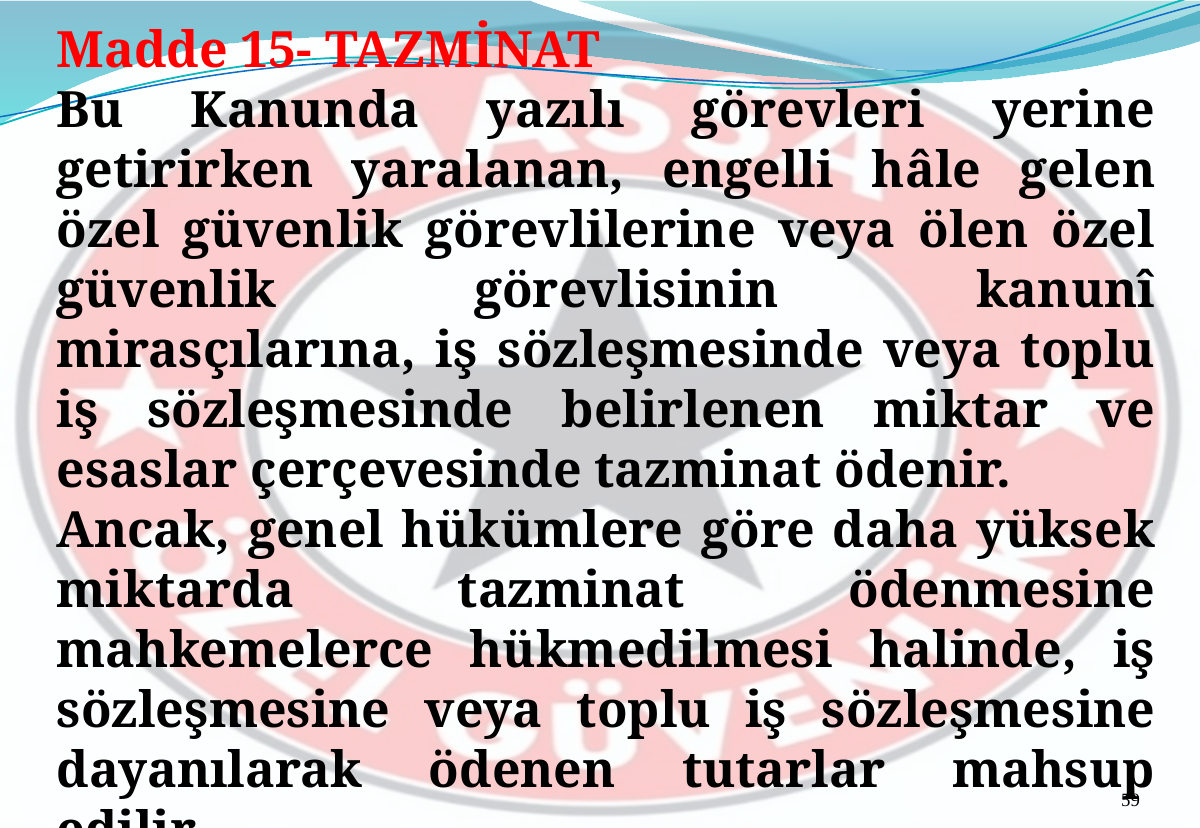

Madde 15- TAZMİNAT
Bu Kanunda yazılı görevleri yerine getirirken yaralanan, engelli hâle gelen özel güvenlik görevlilerine veya ölen özel güvenlik görevlisinin kanunî mirasçılarına, iş sözleşmesinde veya toplu iş sözleşmesinde belirlenen miktar ve esaslar çerçevesinde tazminat ödenir.
Ancak, genel hükümlere göre daha yüksek miktarda tazminat ödenmesine mahkemelerce hükmedilmesi halinde, iş sözleşmesine veya toplu iş sözleşmesine dayanılarak ödenen tutarlar mahsup edilir.
59